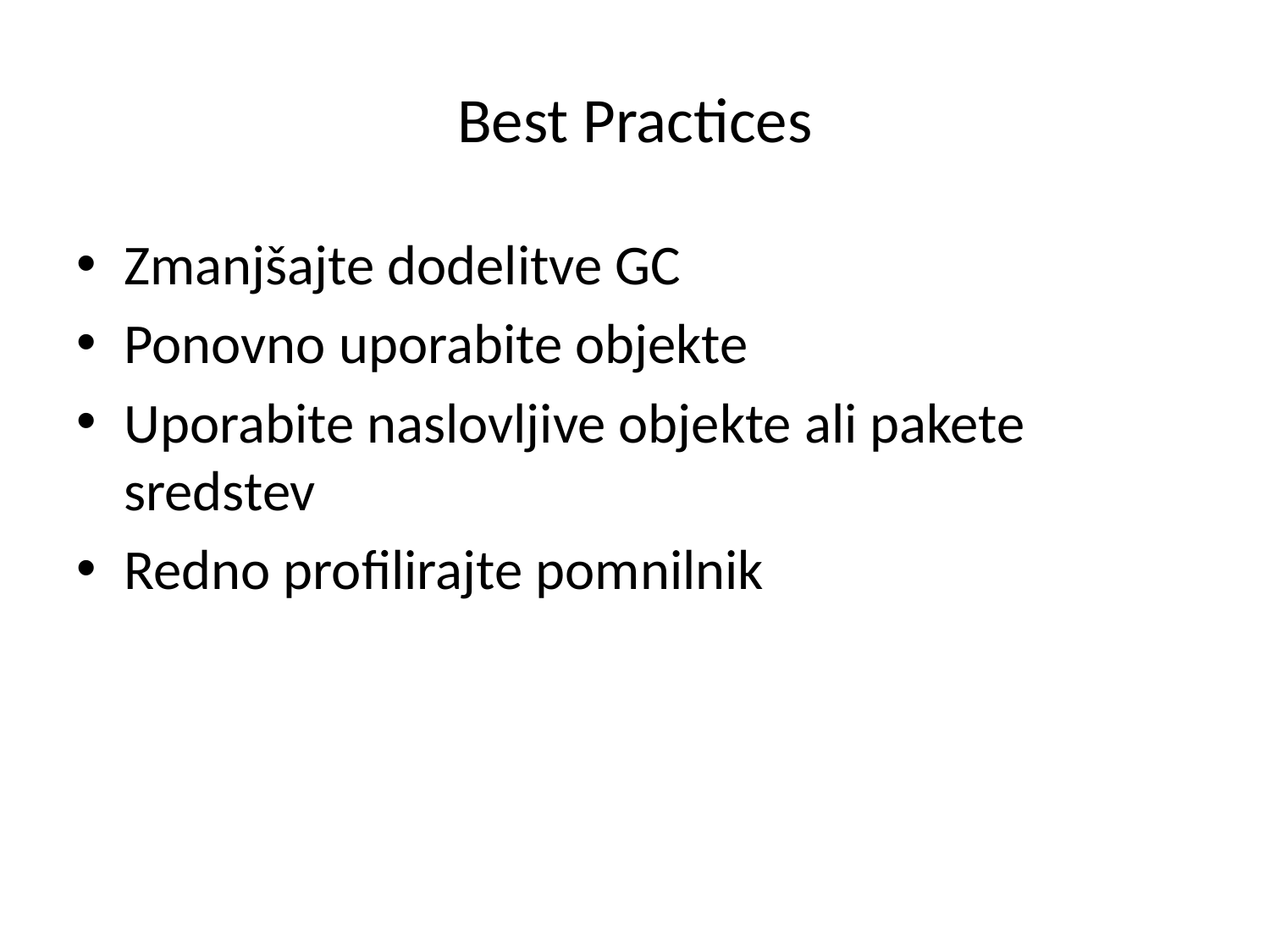

# Best Practices
Zmanjšajte dodelitve GC
Ponovno uporabite objekte
Uporabite naslovljive objekte ali pakete sredstev
Redno profilirajte pomnilnik